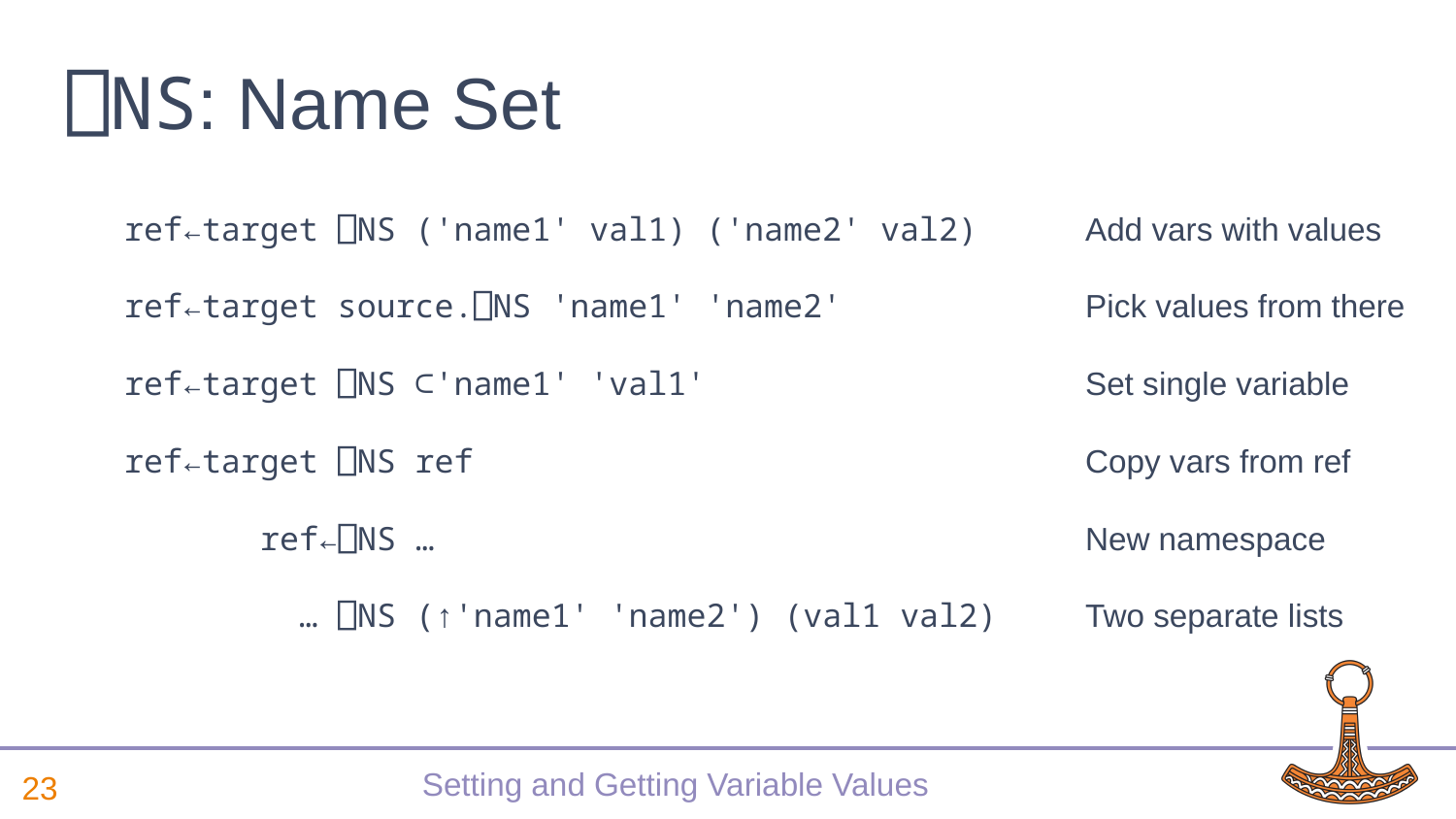

# ⎕NS: Name Set
   ref←target ⎕NS ('name1' val1) ('name2' val2)

   ref←target source.⎕NS 'name1' 'name2'

   ref←target ⎕NS ⊂'name1' 'val1'

   ref←target ⎕NS ref

          ref←⎕NS …

            … ⎕NS (↑'name1' 'name2') (val1 val2)

Add vars with values

Pick values from there

Set single variable

Copy vars from ref

New namespace

Two separate lists